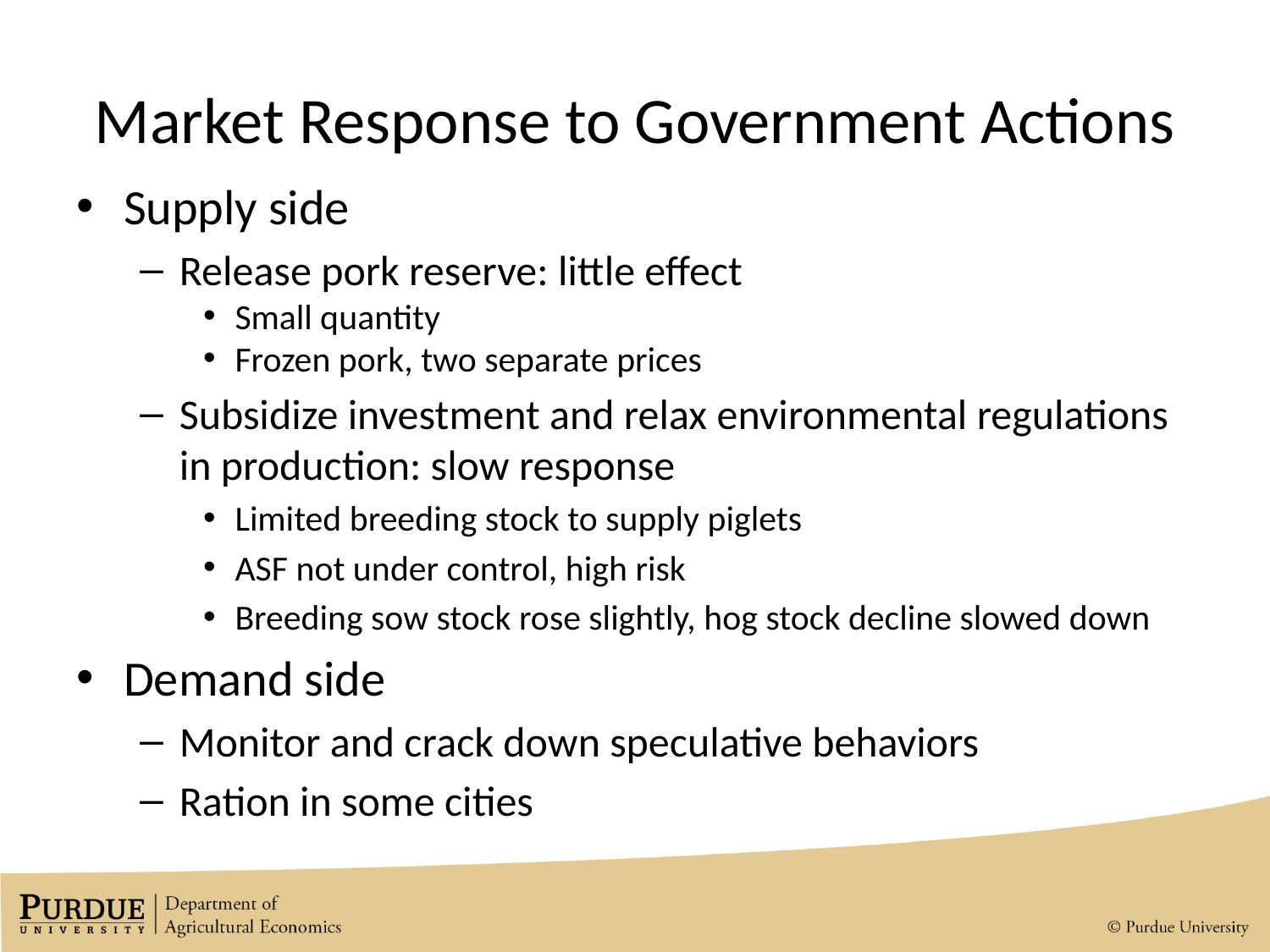

# Market Response to Government Actions
Supply side
Release pork reserve: little effect
Small quantity
Frozen pork, two separate prices
Subsidize investment and relax environmental regulations in production: slow response
Limited breeding stock to supply piglets
ASF not under control, high risk
Breeding sow stock rose slightly, hog stock decline slowed down
Demand side
Monitor and crack down speculative behaviors
Ration in some cities